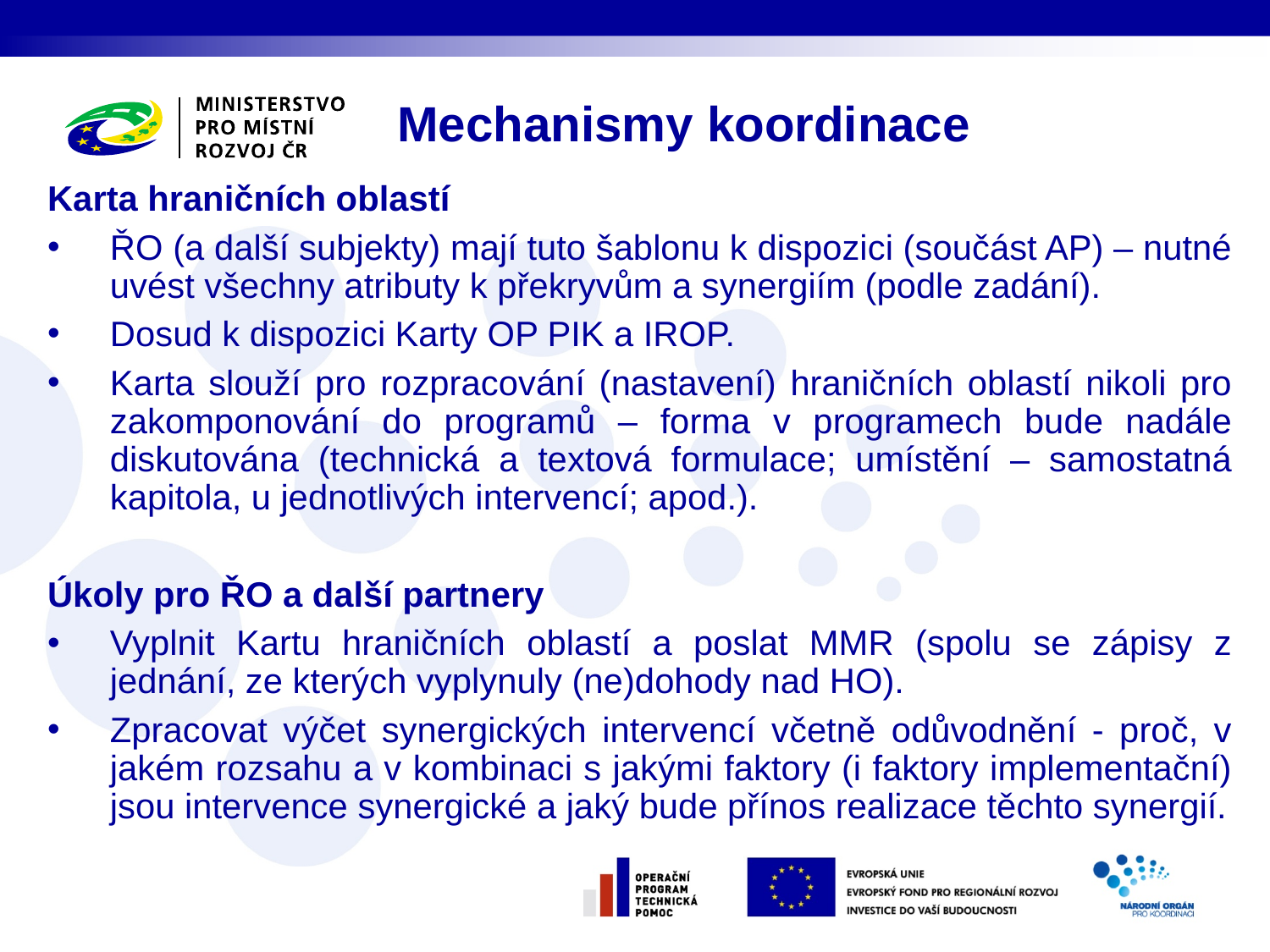

Mechanismy koordinace
Karta hraničních oblastí
ŘO (a další subjekty) mají tuto šablonu k dispozici (součást AP) – nutné uvést všechny atributy k překryvům a synergiím (podle zadání).
Dosud k dispozici Karty OP PIK a IROP.
Karta slouží pro rozpracování (nastavení) hraničních oblastí nikoli pro zakomponování do programů – forma v programech bude nadále diskutována (technická a textová formulace; umístění – samostatná kapitola, u jednotlivých intervencí; apod.).

Úkoly pro ŘO a další partnery
Vyplnit Kartu hraničních oblastí a poslat MMR (spolu se zápisy z jednání, ze kterých vyplynuly (ne)dohody nad HO).
Zpracovat výčet synergických intervencí včetně odůvodnění - proč, v jakém rozsahu a v kombinaci s jakými faktory (i faktory implementační) jsou intervence synergické a jaký bude přínos realizace těchto synergií.